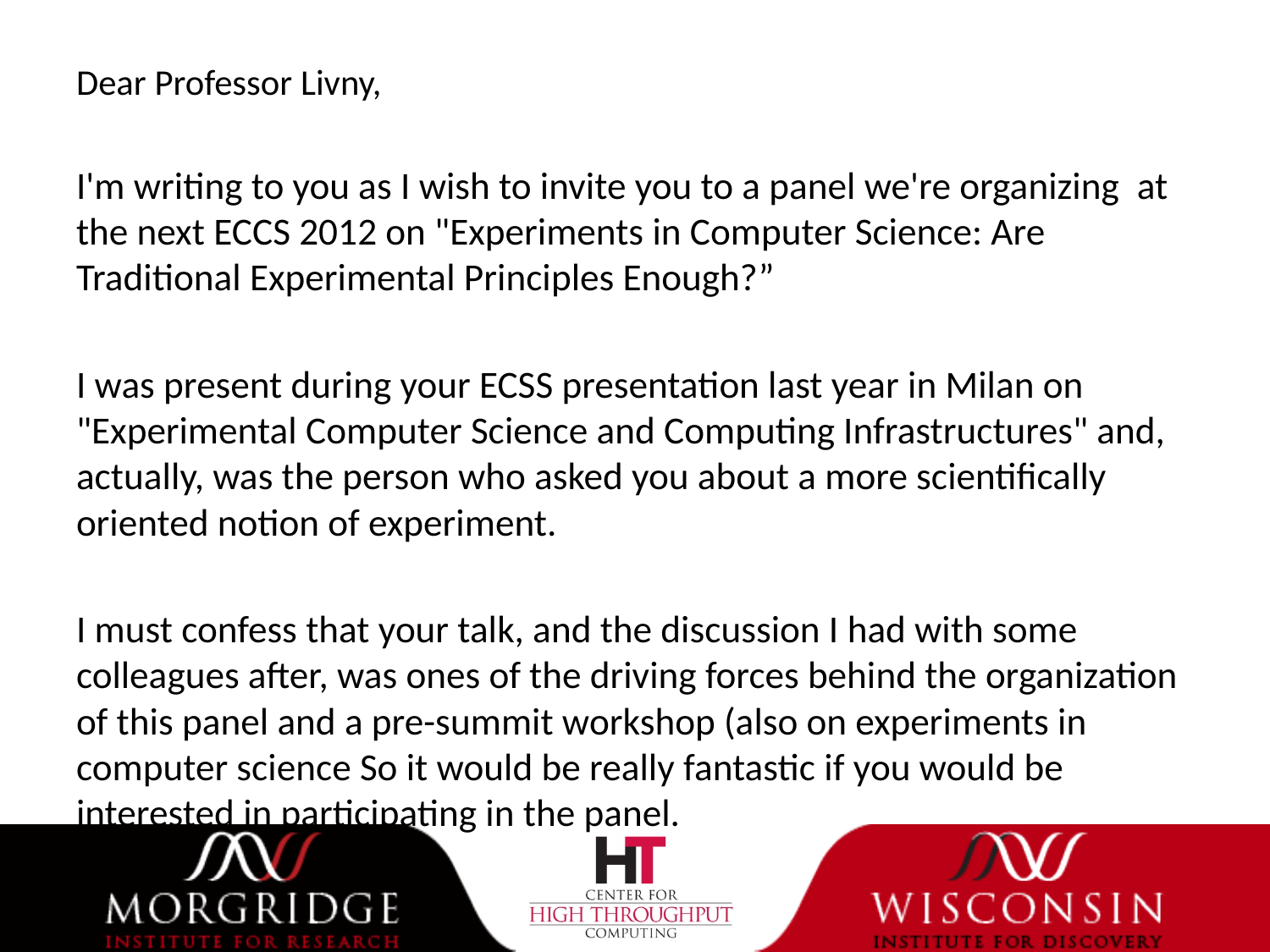

Dear Professor Livny,

I'm writing to you as I wish to invite you to a panel we're organizing  at the next ECCS 2012 on "Experiments in Computer Science: Are Traditional Experimental Principles Enough?”

I was present during your ECSS presentation last year in Milan on "Experimental Computer Science and Computing Infrastructures" and, actually, was the person who asked you about a more scientifically oriented notion of experiment.

I must confess that your talk, and the discussion I had with some colleagues after, was ones of the driving forces behind the organization of this panel and a pre-summit workshop (also on experiments in computer science So it would be really fantastic if you would be interested in participating in the panel.